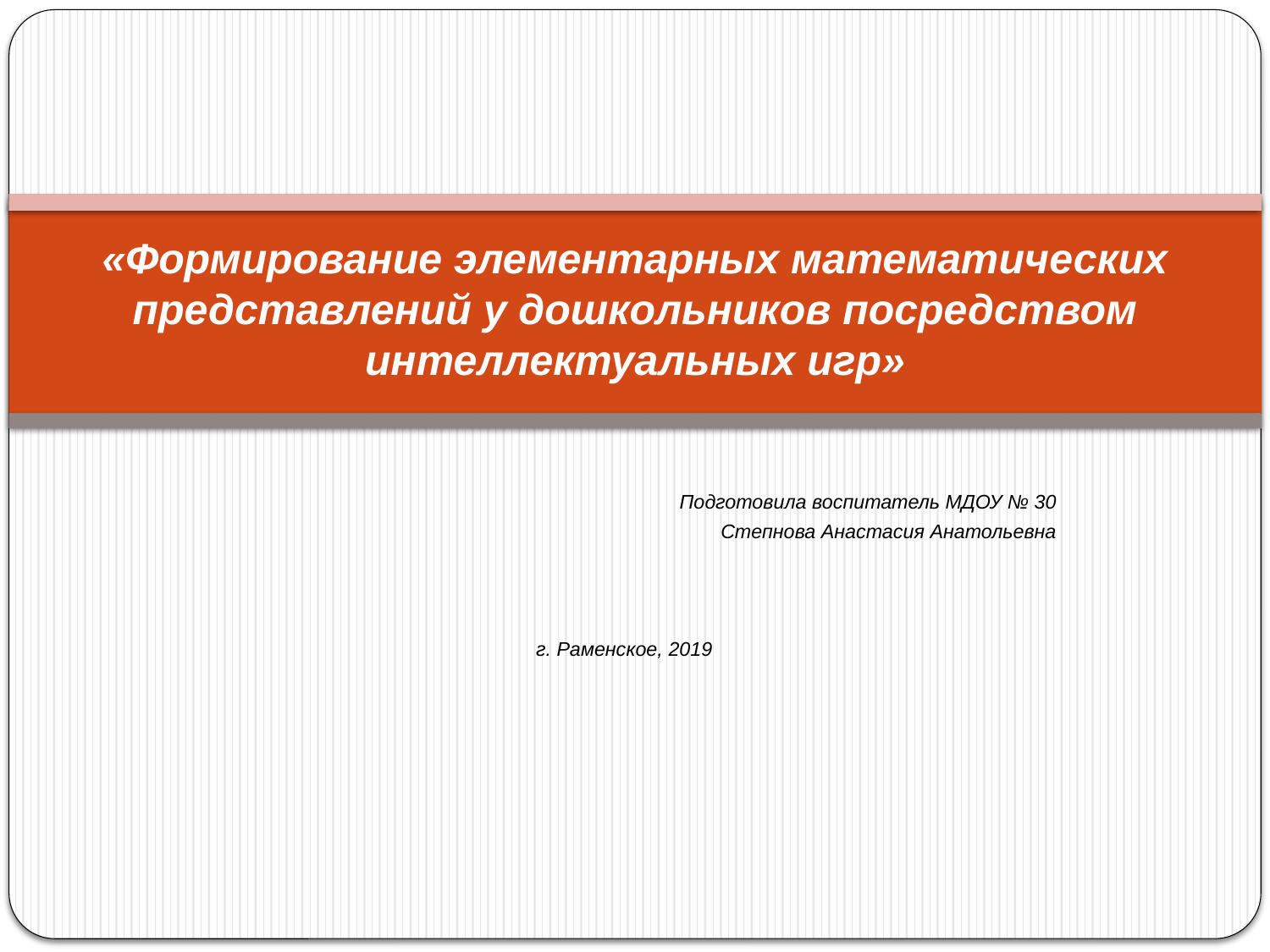

# «Формирование элементарных математических представлений у дошкольников посредством интеллектуальных игр»

Подготовила воспитатель МДОУ № 30
Степнова Анастасия Анатольевна

г. Раменское, 2019